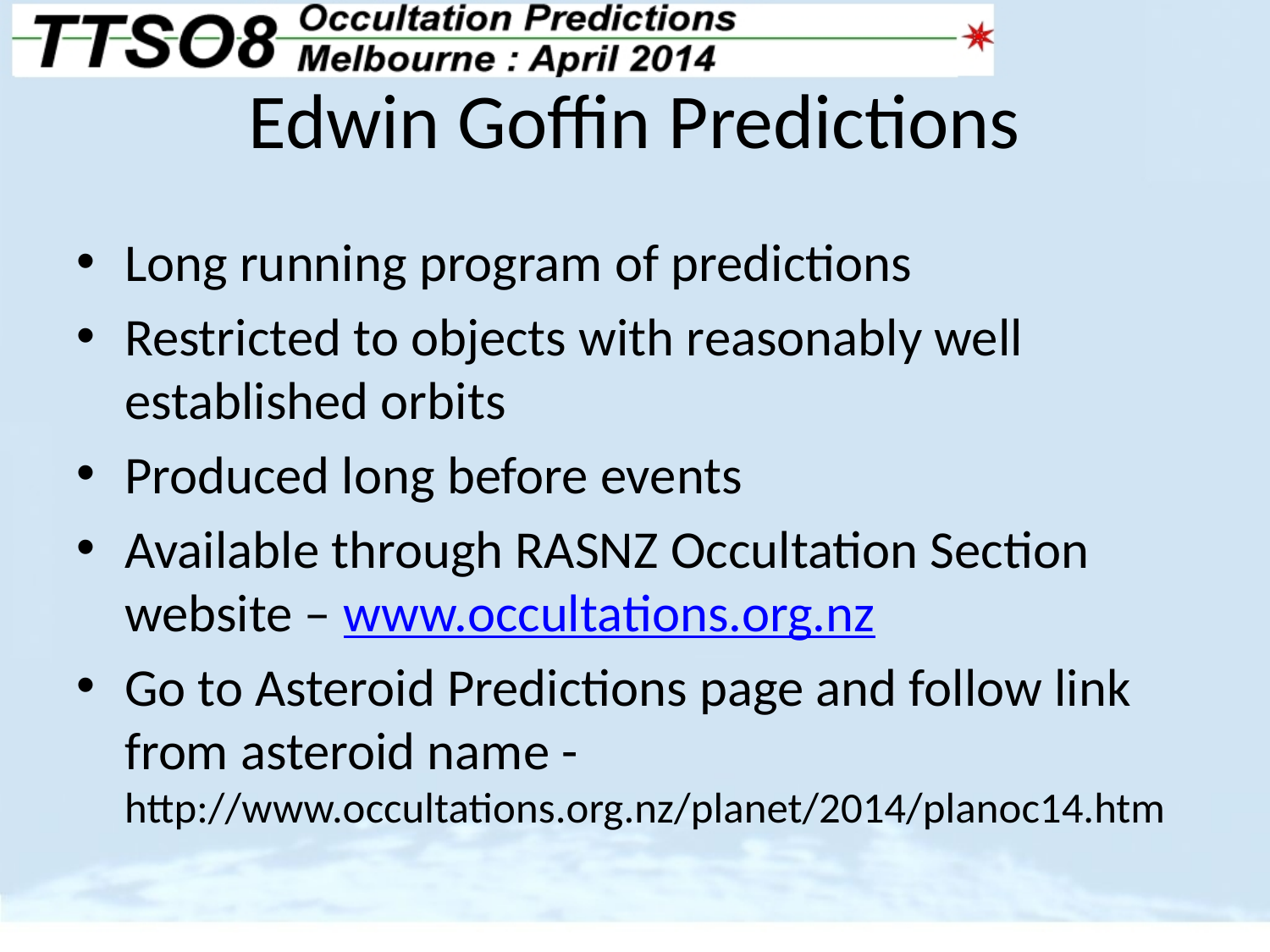

# Edwin Goffin Predictions
Long running program of predictions
Restricted to objects with reasonably well established orbits
Produced long before events
Available through RASNZ Occultation Section website – www.occultations.org.nz
Go to Asteroid Predictions page and follow link from asteroid name - http://www.occultations.org.nz/planet/2014/planoc14.htm